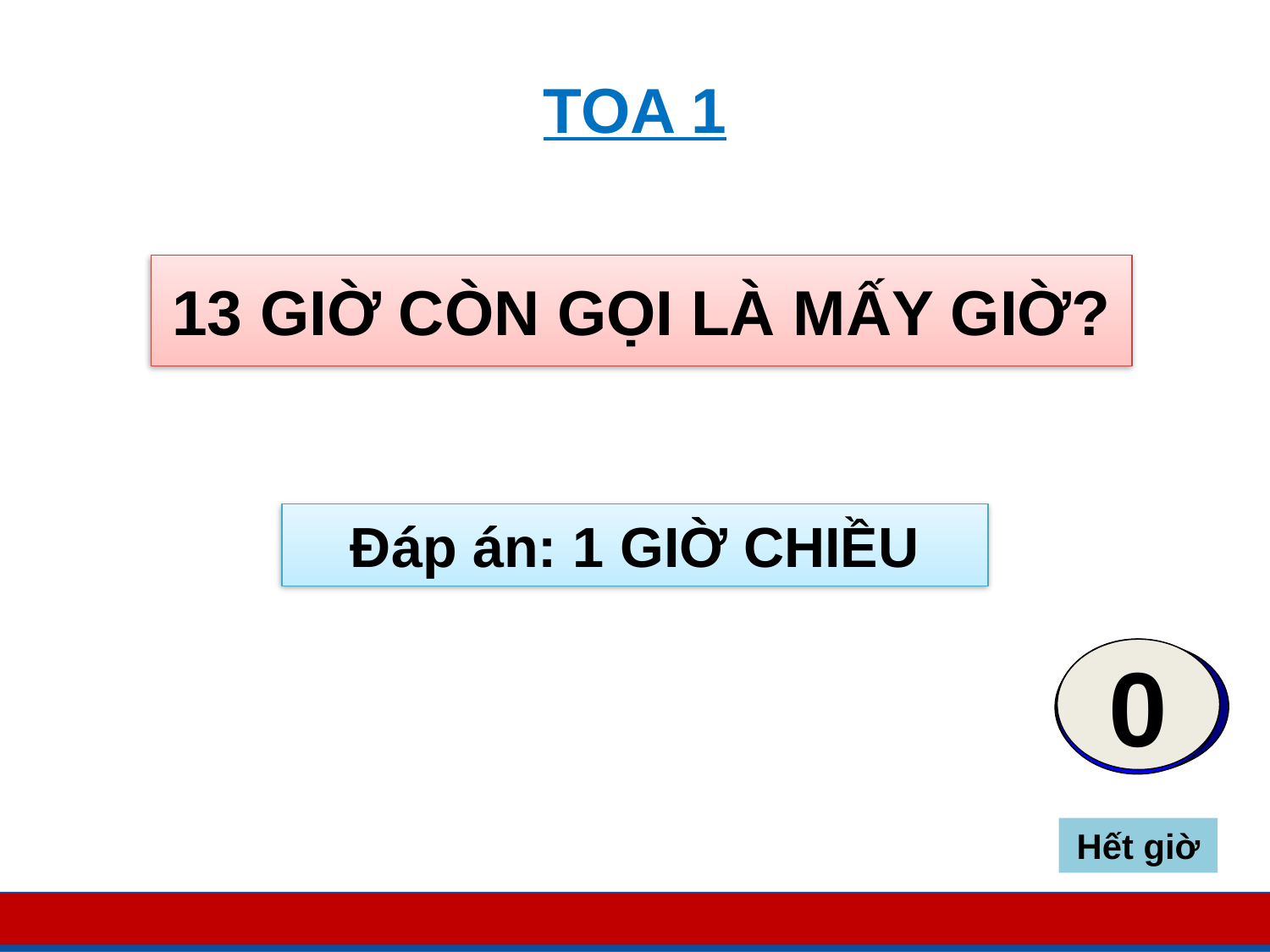

TOA 1

# 13 GIỜ CÒN GỌI LÀ MẤY GIỜ?
Đáp án: 1 GIỜ CHIỀU
0
1
3
2
5
4
Hết giờ